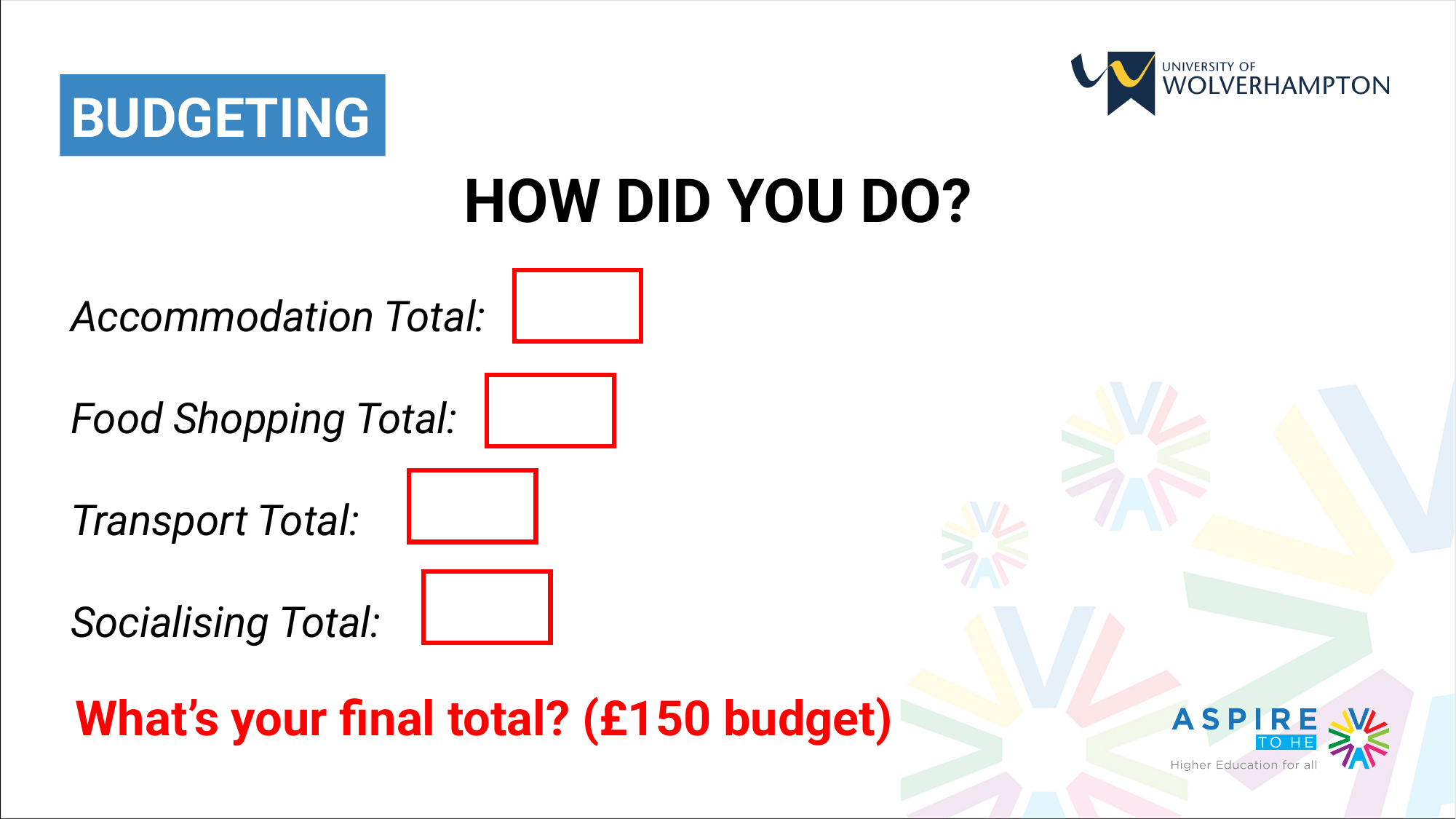

BUDGETING
HOW DID YOU DO?
Accommodation Total:
Food Shopping Total:
Transport Total:
Socialising Total:

What’s your final total? (£150 budget)